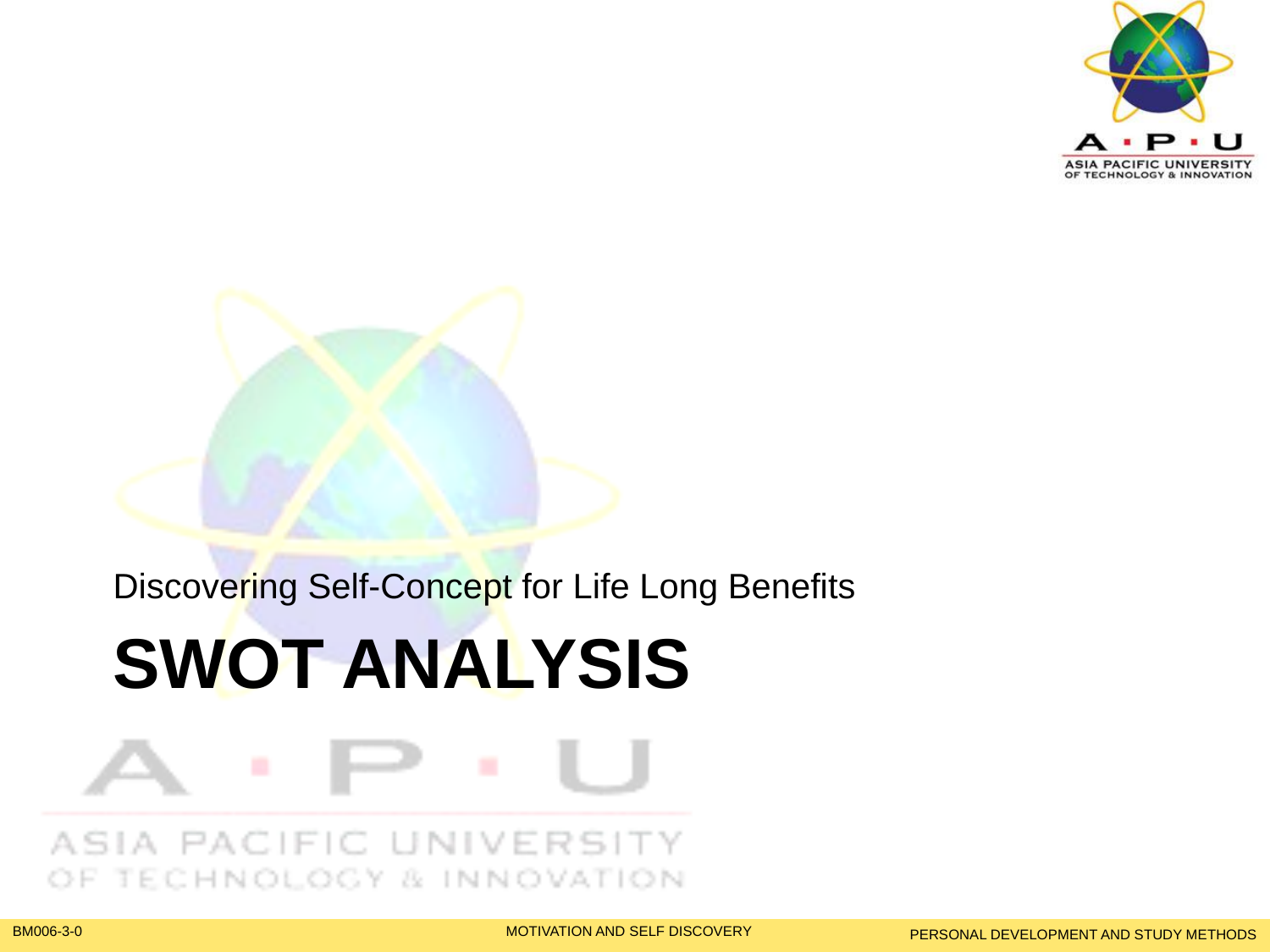

Discovering Self-Concept for Life Long Benefits
# SWOT ANALYSIS
PERSONAL DEVELOPMENT AND STUDY METHODS